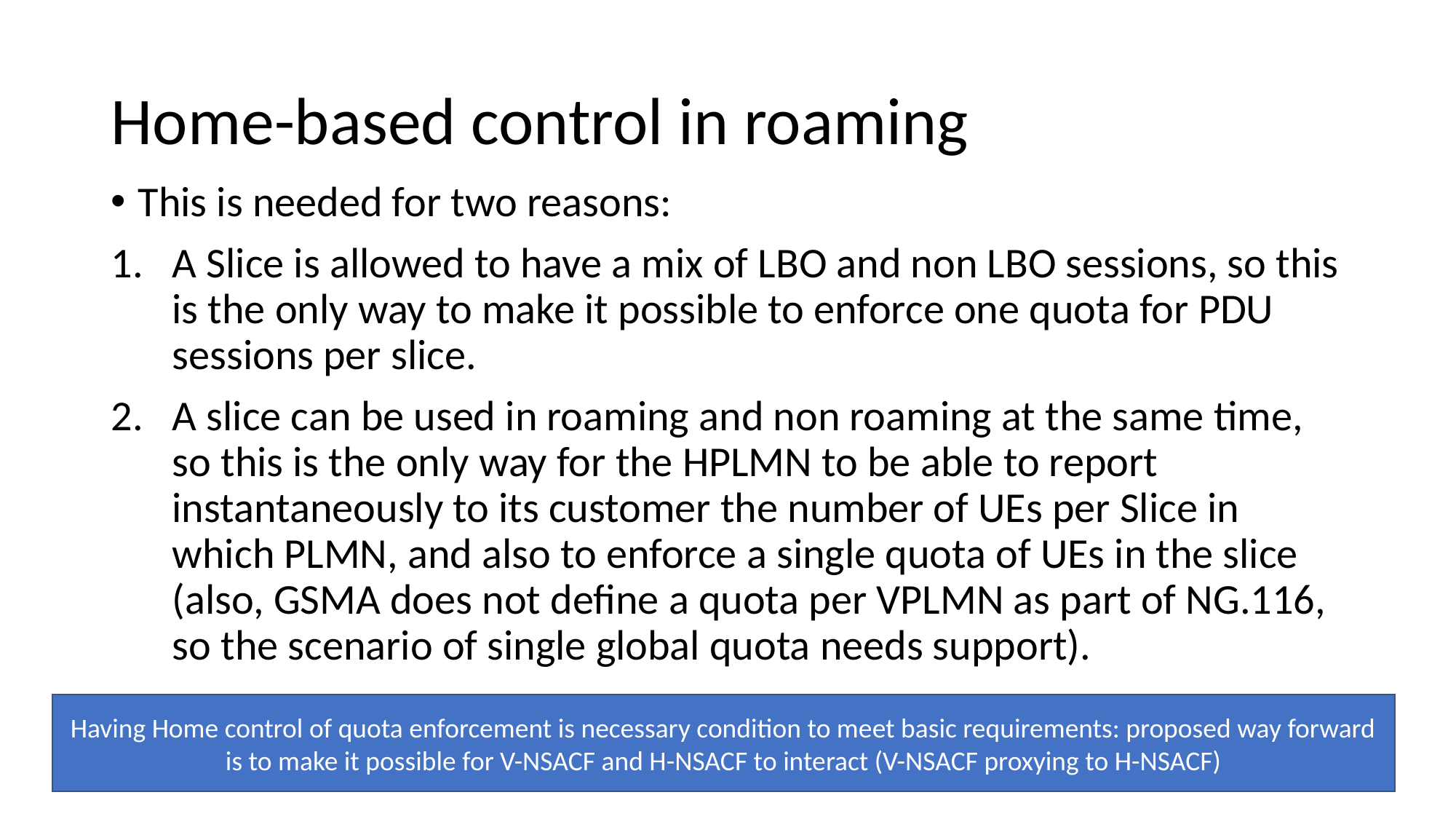

# Home-based control in roaming
This is needed for two reasons:
A Slice is allowed to have a mix of LBO and non LBO sessions, so this is the only way to make it possible to enforce one quota for PDU sessions per slice.
A slice can be used in roaming and non roaming at the same time, so this is the only way for the HPLMN to be able to report instantaneously to its customer the number of UEs per Slice in which PLMN, and also to enforce a single quota of UEs in the slice (also, GSMA does not define a quota per VPLMN as part of NG.116, so the scenario of single global quota needs support).
Having Home control of quota enforcement is necessary condition to meet basic requirements: proposed way forward is to make it possible for V-NSACF and H-NSACF to interact (V-NSACF proxying to H-NSACF)